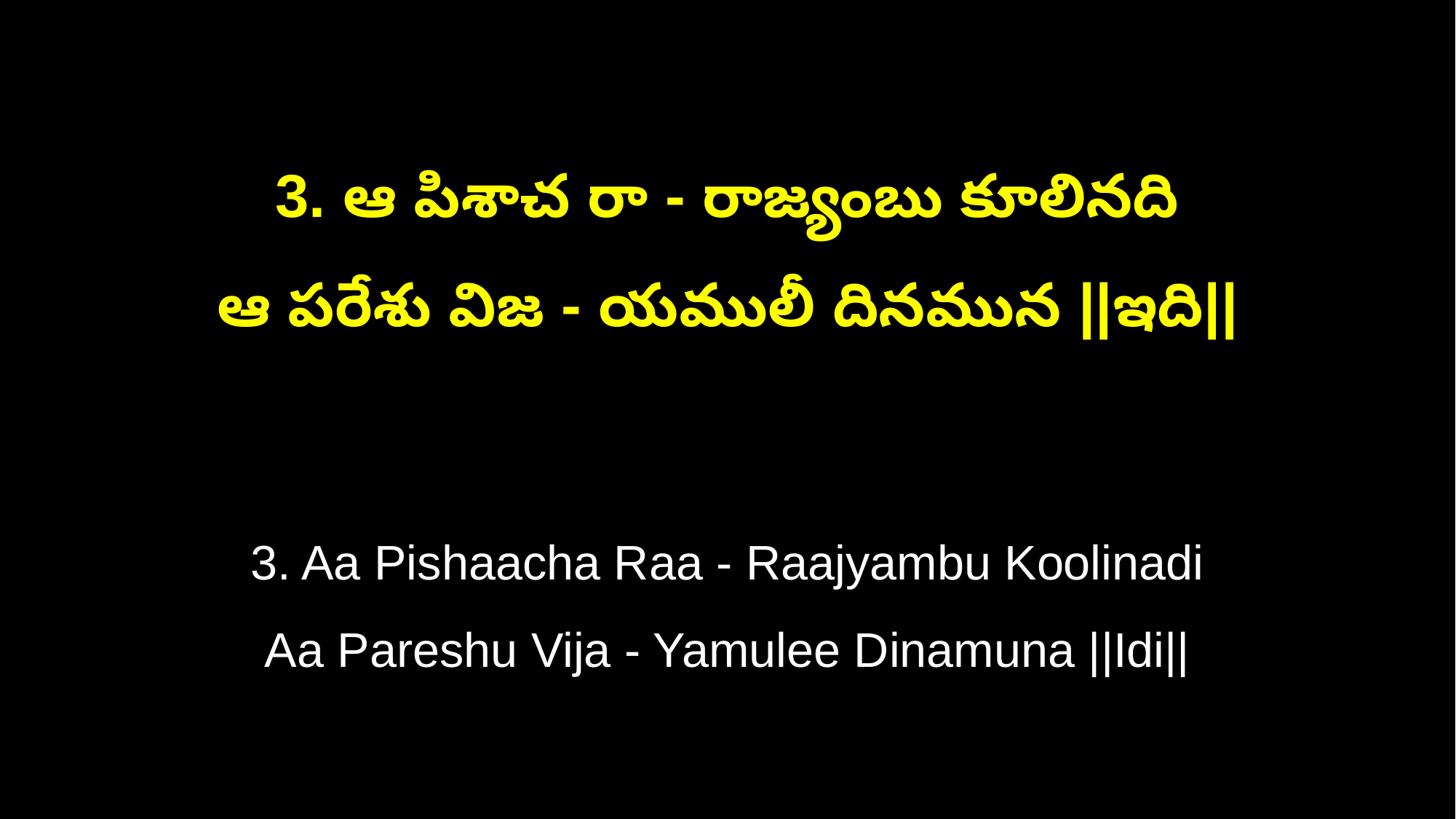

3. ఆ పిశాచ రా - రాజ్యంబు కూలినది
ఆ పరేశు విజ - యములీ దినమున ||ఇది||
3. Aa Pishaacha Raa - Raajyambu Koolinadi
Aa Pareshu Vija - Yamulee Dinamuna ||Idi||